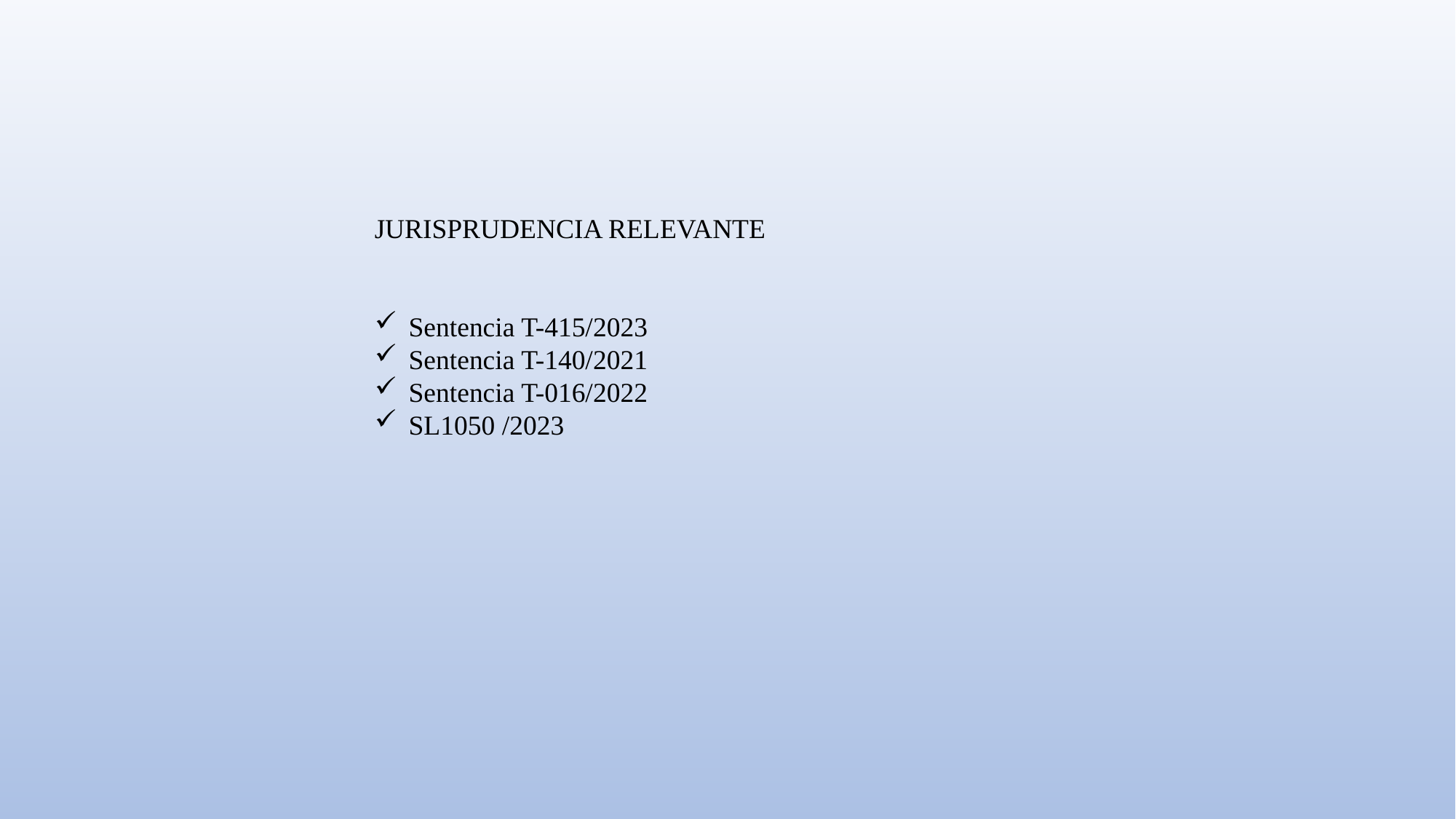

JURISPRUDENCIA RELEVANTE

Sentencia T-415/2023
Sentencia T-140/2021
Sentencia T-016/2022
SL1050 /2023